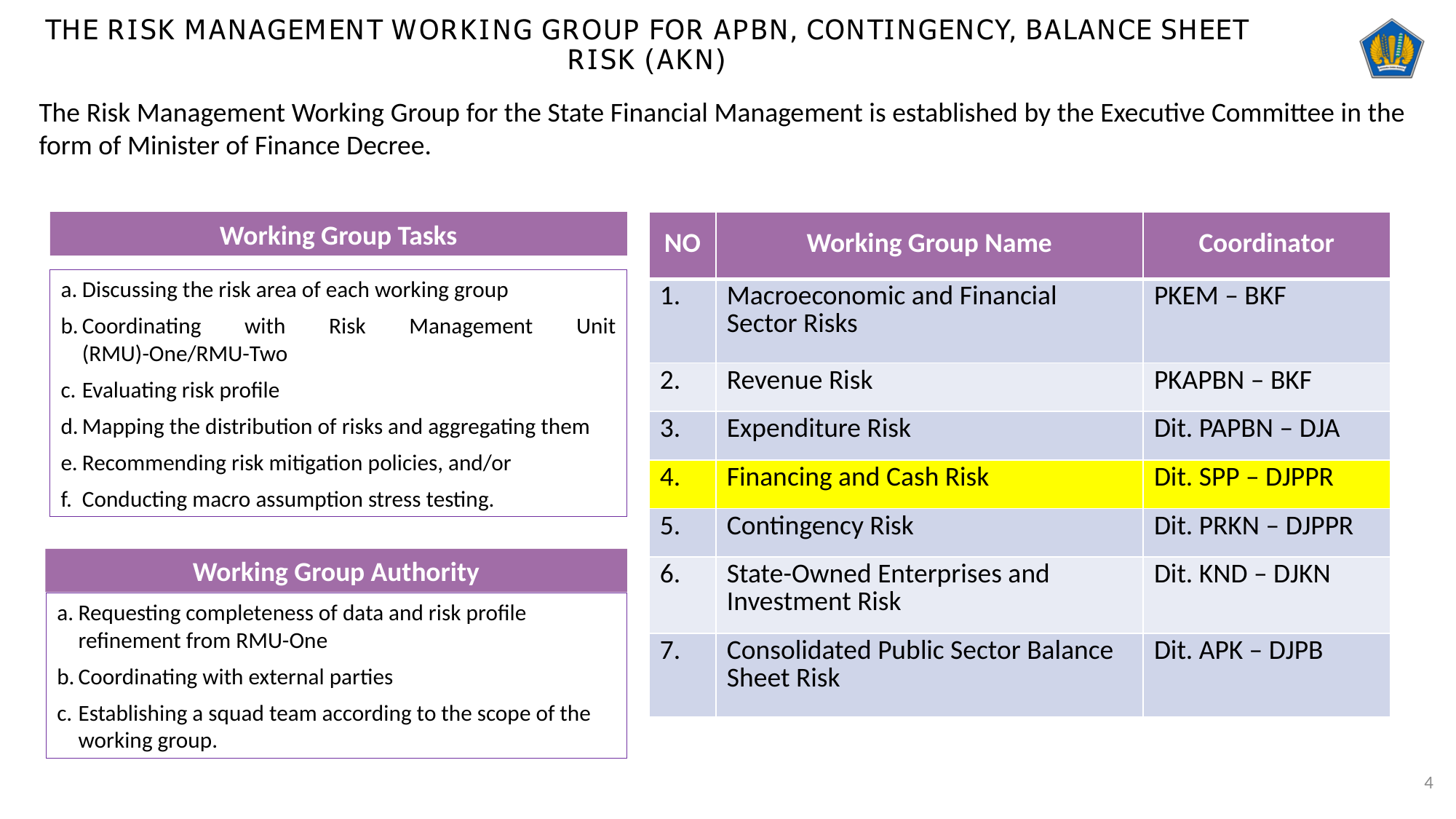

THE RISK MANAGEMENT WORKING GROUP FOR APBN, CONTINGENCY, BALANCE SHEET RISK (AKN)
The Risk Management Working Group for the State Financial Management is established by the Executive Committee in the form of Minister of Finance Decree.
Working Group Tasks
Discussing the risk area of each working group
Coordinating with Risk Management Unit (RMU)-One/RMU-Two
Evaluating risk profile
Mapping the distribution of risks and aggregating them
Recommending risk mitigation policies, and/or
Conducting macro assumption stress testing.
| NO | Working Group Name | Coordinator |
| --- | --- | --- |
| 1. | Macroeconomic and Financial Sector Risks | PKEM – BKF |
| 2. | Revenue Risk | PKAPBN – BKF |
| 3. | Expenditure Risk | Dit. PAPBN – DJA |
| 4. | Financing and Cash Risk | Dit. SPP – DJPPR |
| 5. | Contingency Risk | Dit. PRKN – DJPPR |
| 6. | State-Owned Enterprises and Investment Risk | Dit. KND – DJKN |
| 7. | Consolidated Public Sector Balance Sheet Risk | Dit. APK – DJPB |
Working Group Authority
Requesting completeness of data and risk profile refinement from RMU-One
Coordinating with external parties
Establishing a squad team according to the scope of the working group.
4